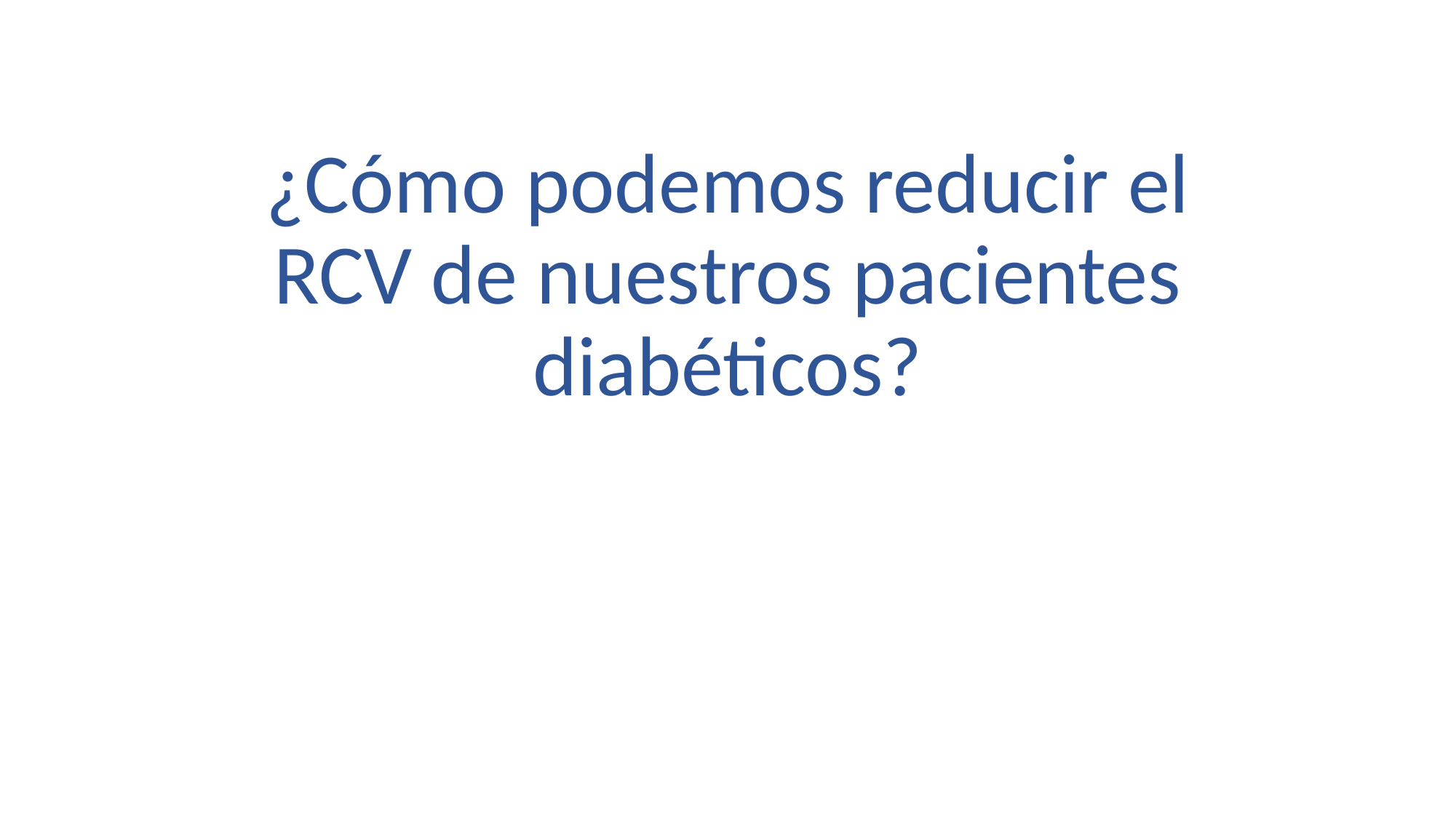

# ¿Cómo podemos reducir el RCV de nuestros pacientes diabéticos?